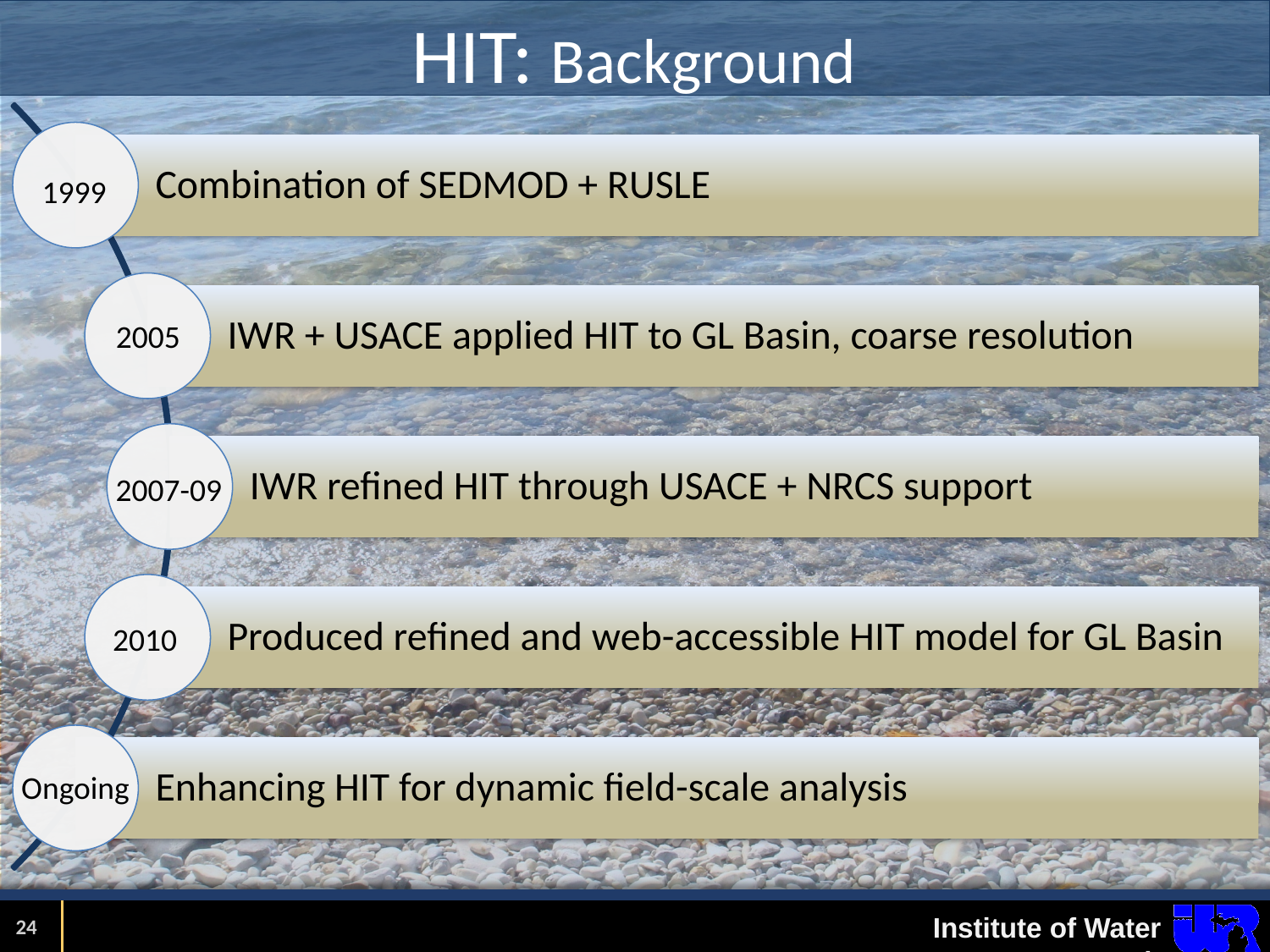

# HIT: Background
Combination of SEDMOD + RUSLE
IWR + USACE applied HIT to GL Basin, coarse resolution
IWR refined HIT through USACE + NRCS support
Produced refined and web-accessible HIT model for GL Basin
Enhancing HIT for dynamic field-scale analysis
1999
2005
2007-09
2010
Ongoing
24